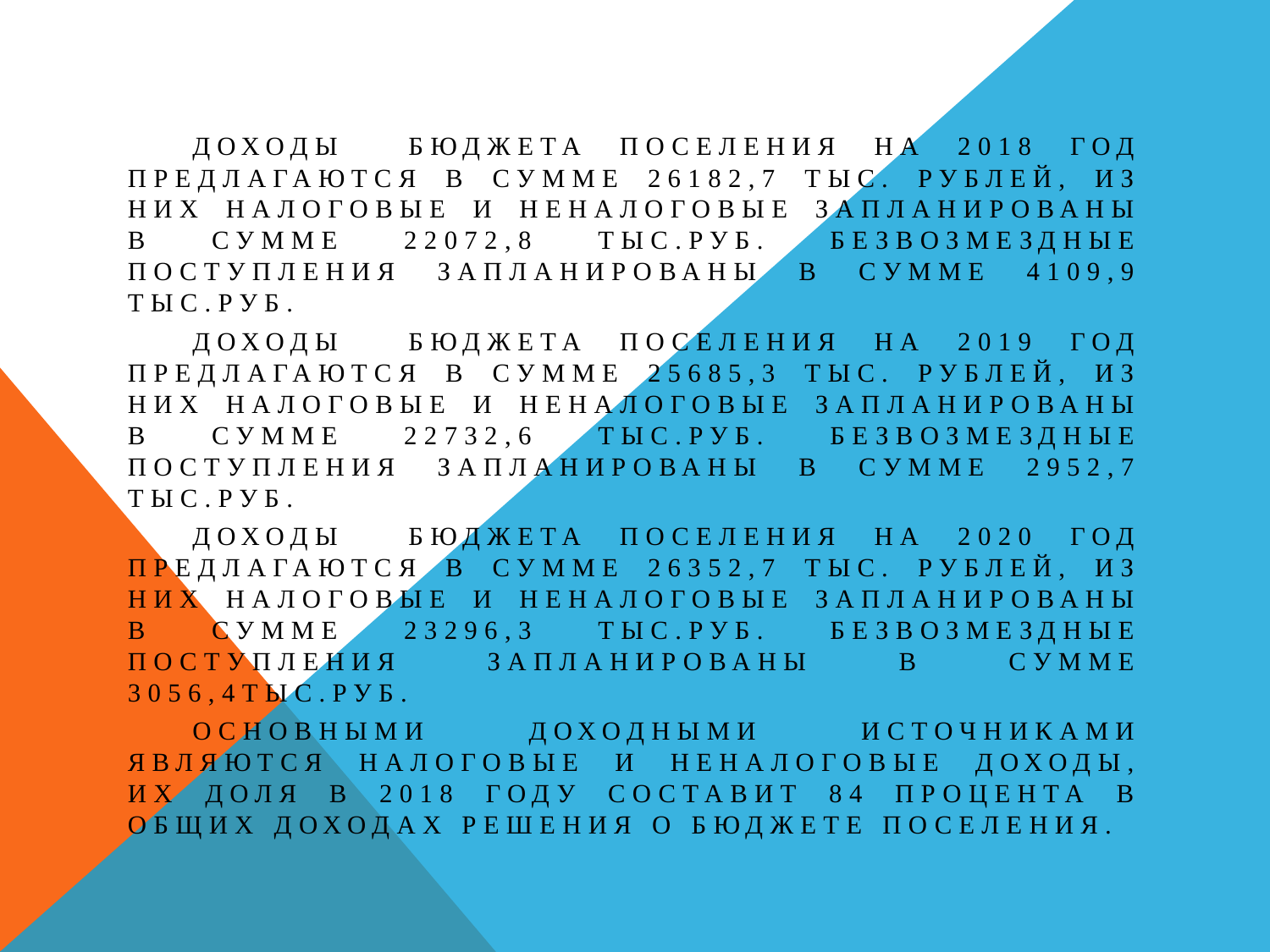

Доходы  бюджета поселения на 2018 год предлагаются в сумме 26182,7 тыс. рублей, из них налоговые и неналоговые запланированы в сумме 22072,8 тыс.руб. Безвозмездные поступления запланированы в сумме 4109,9 тыс.руб.
	Доходы  бюджета поселения на 2019 год предлагаются в сумме 25685,3 тыс. рублей, из них налоговые и неналоговые запланированы в сумме 22732,6 тыс.руб. Безвозмездные поступления запланированы в сумме 2952,7 тыс.руб.
	Доходы  бюджета поселения на 2020 год предлагаются в сумме 26352,7 тыс. рублей, из них налоговые и неналоговые запланированы в сумме 23296,3 тыс.руб. Безвозмездные поступления запланированы в сумме 3056,4тыс.руб.
	Основными доходными источниками являются налоговые и неналоговые доходы, их доля в 2018 году составит 84 процента в общих доходах решения о бюджете поселения.